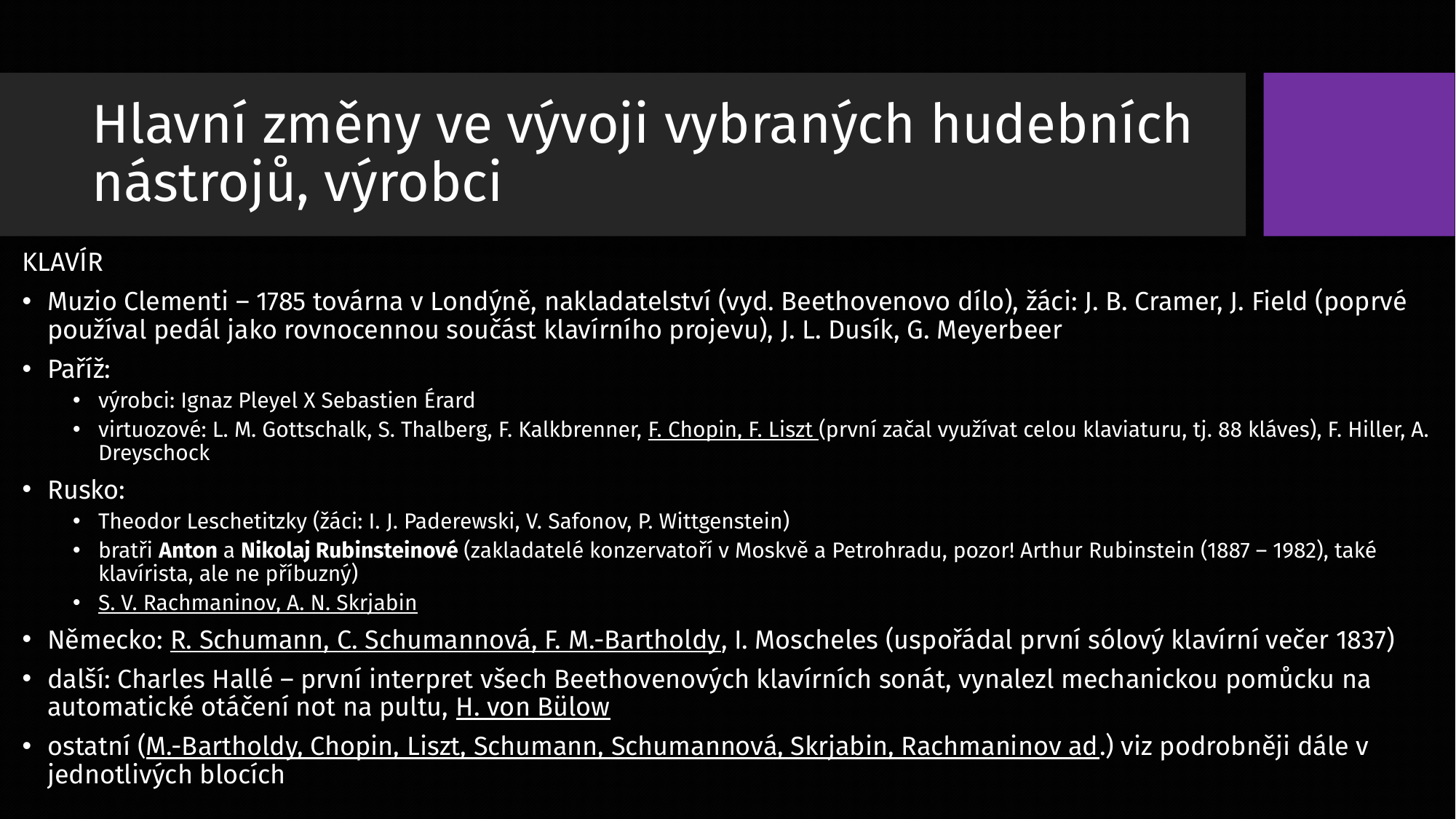

# Hlavní změny ve vývoji vybraných hudebních nástrojů, výrobci
KLAVÍR
Muzio Clementi – 1785 továrna v Londýně, nakladatelství (vyd. Beethovenovo dílo), žáci: J. B. Cramer, J. Field (poprvé používal pedál jako rovnocennou součást klavírního projevu), J. L. Dusík, G. Meyerbeer
Paříž:
výrobci: Ignaz Pleyel X Sebastien Érard
virtuozové: L. M. Gottschalk, S. Thalberg, F. Kalkbrenner, F. Chopin, F. Liszt (první začal využívat celou klaviaturu, tj. 88 kláves), F. Hiller, A. Dreyschock
Rusko:
Theodor Leschetitzky (žáci: I. J. Paderewski, V. Safonov, P. Wittgenstein)
bratři Anton a Nikolaj Rubinsteinové (zakladatelé konzervatoří v Moskvě a Petrohradu, pozor! Arthur Rubinstein (1887 – 1982), také klavírista, ale ne příbuzný)
S. V. Rachmaninov, A. N. Skrjabin
Německo: R. Schumann, C. Schumannová, F. M.-Bartholdy, I. Moscheles (uspořádal první sólový klavírní večer 1837)
další: Charles Hallé – první interpret všech Beethovenových klavírních sonát, vynalezl mechanickou pomůcku na automatické otáčení not na pultu, H. von Bülow
ostatní (M.-Bartholdy, Chopin, Liszt, Schumann, Schumannová, Skrjabin, Rachmaninov ad.) viz podrobněji dále v jednotlivých blocích